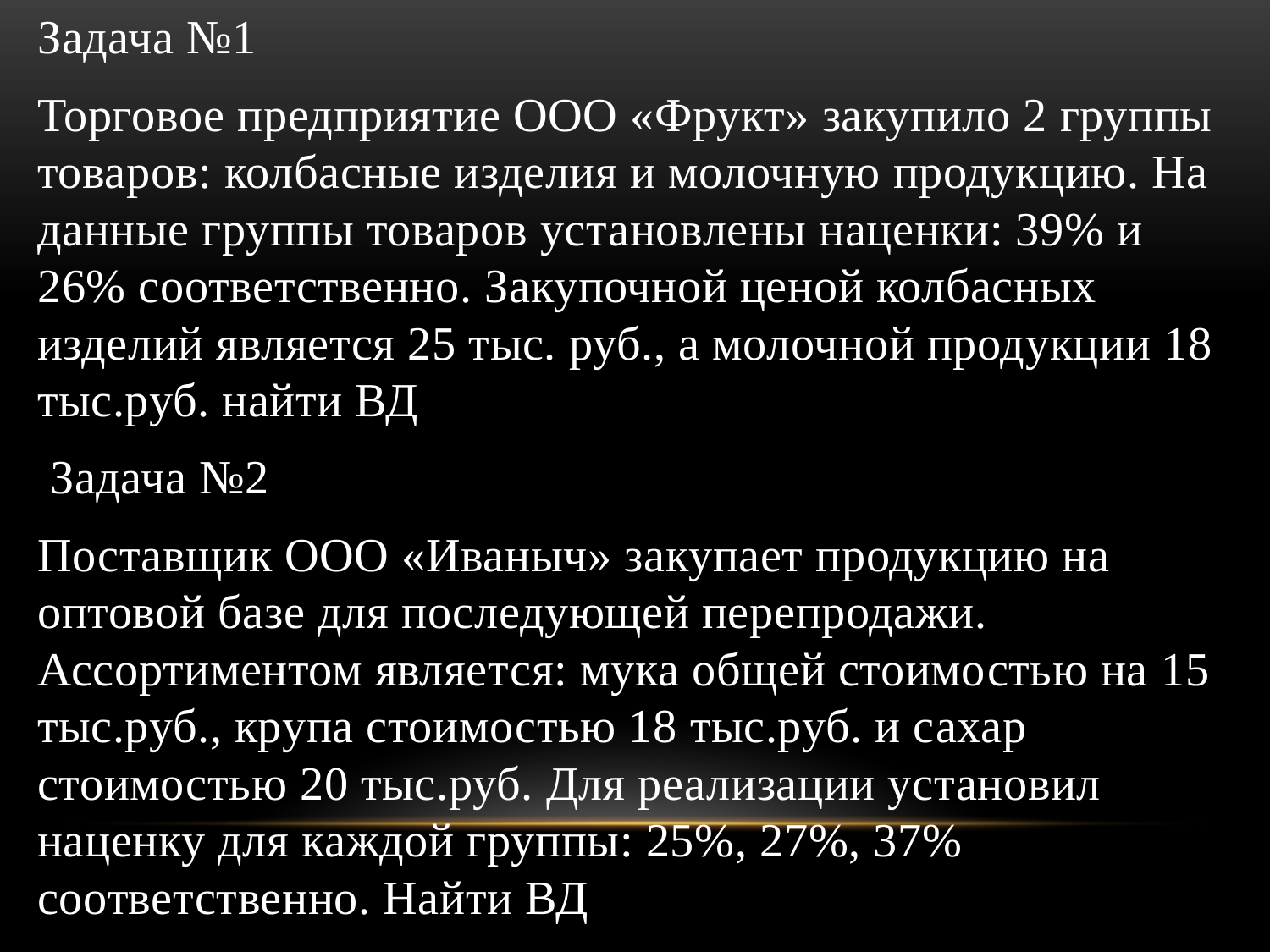

Задача №1
Торговое предприятие ООО «Фрукт» закупило 2 группы товаров: колбасные изделия и молочную продукцию. На данные группы товаров установлены наценки: 39% и 26% соответственно. Закупочной ценой колбасных изделий является 25 тыс. руб., а молочной продукции 18 тыс.руб. найти ВД
 Задача №2
Поставщик ООО «Иваныч» закупает продукцию на оптовой базе для последующей перепродажи. Ассортиментом является: мука общей стоимостью на 15 тыс.руб., крупа стоимостью 18 тыс.руб. и сахар стоимостью 20 тыс.руб. Для реализации установил наценку для каждой группы: 25%, 27%, 37% соответственно. Найти ВД